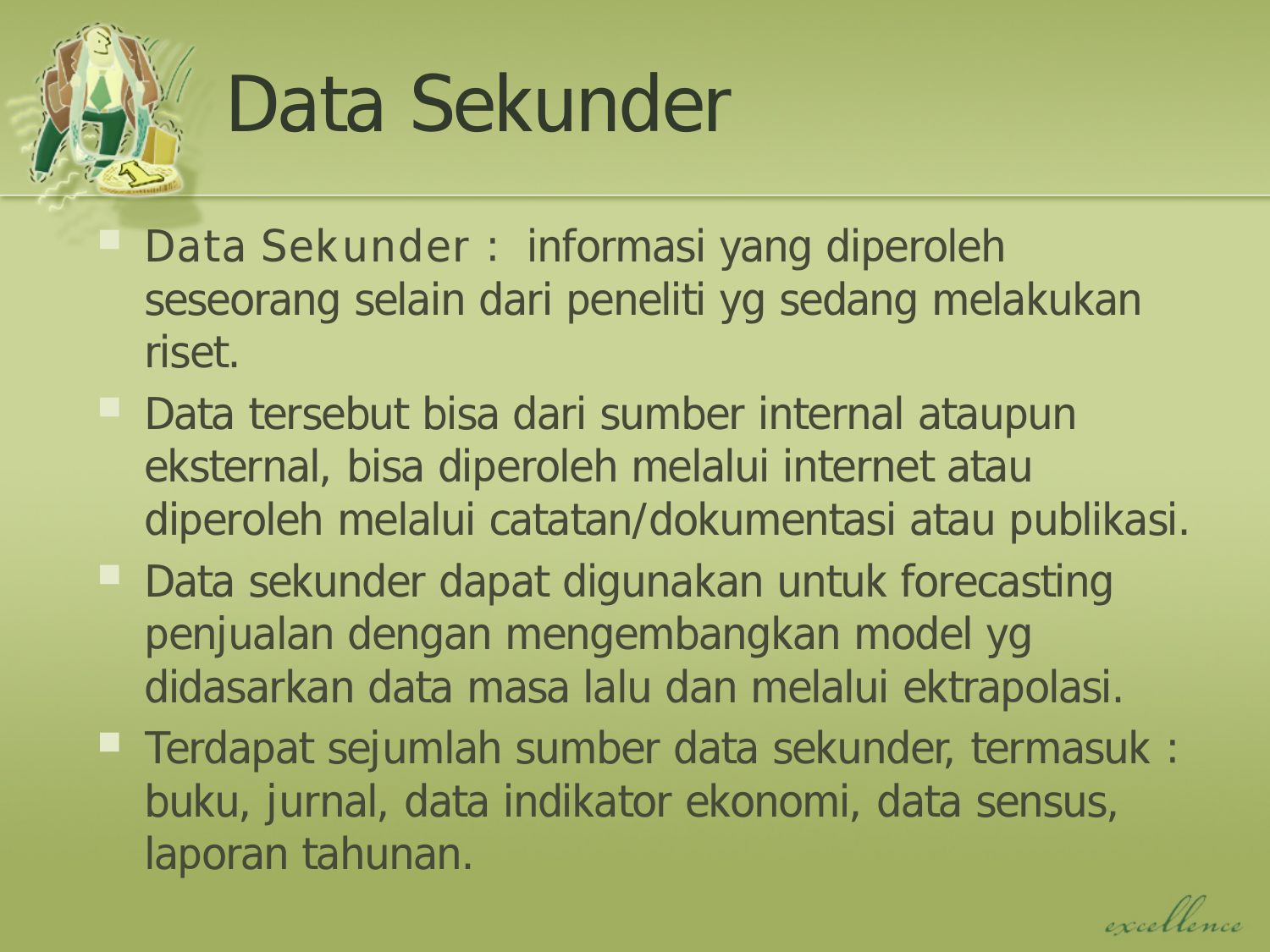

# Data Sekunder
Data Sekunder :  informasi yang diperoleh seseorang selain dari peneliti yg sedang melakukan riset.
Data tersebut bisa dari sumber internal ataupun eksternal, bisa diperoleh melalui internet atau diperoleh melalui catatan/dokumentasi atau publikasi.
Data sekunder dapat digunakan untuk forecasting penjualan dengan mengembangkan model yg didasarkan data masa lalu dan melalui ektrapolasi.
Terdapat sejumlah sumber data sekunder, termasuk : buku, jurnal, data indikator ekonomi, data sensus, laporan tahunan.